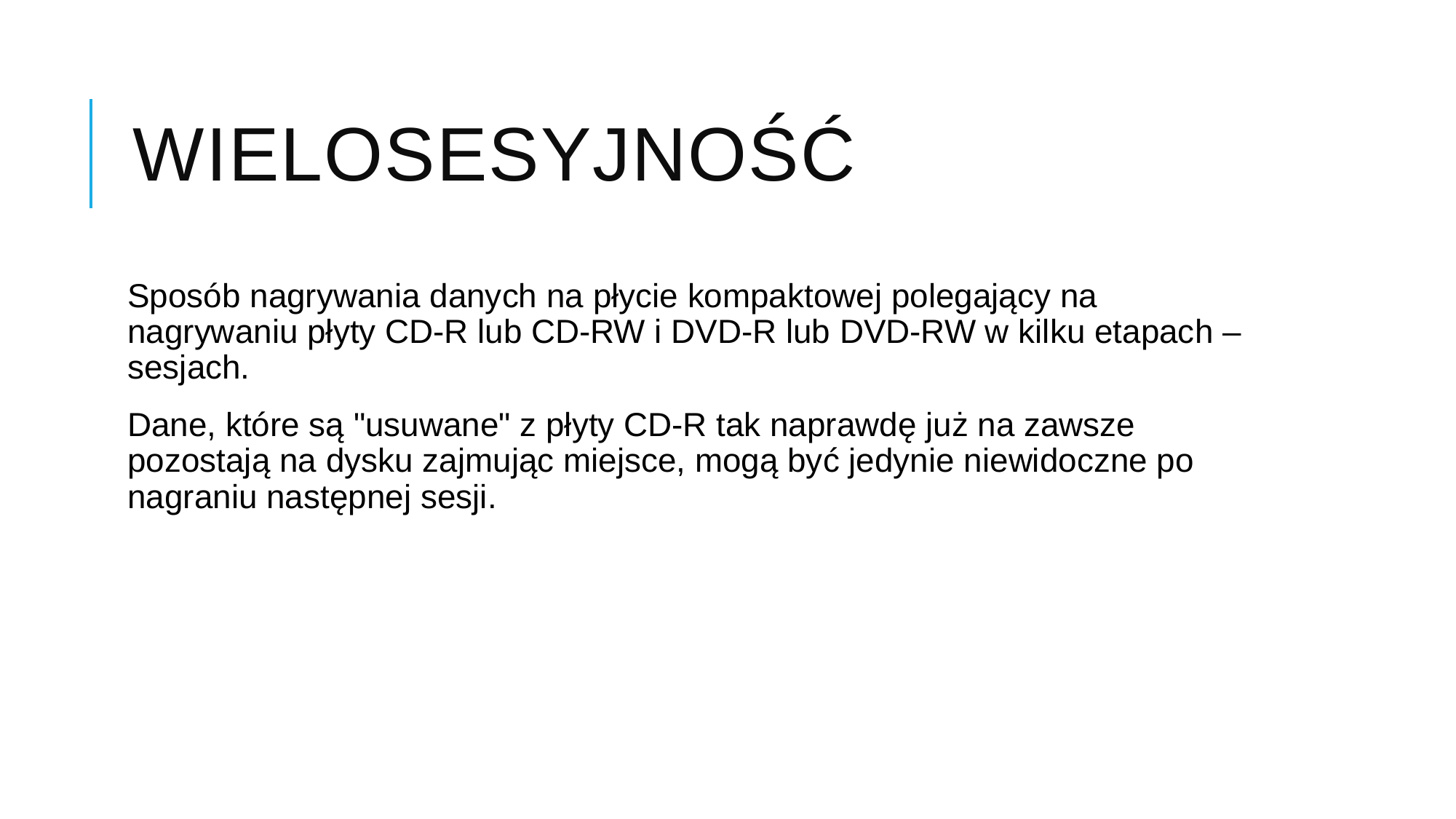

# Wielosesyjność
Sposób nagrywania danych na płycie kompaktowej polegający na nagrywaniu płyty CD-R lub CD-RW i DVD-R lub DVD-RW w kilku etapach – sesjach.
Dane, które są "usuwane" z płyty CD-R tak naprawdę już na zawsze pozostają na dysku zajmując miejsce, mogą być jedynie niewidoczne po nagraniu następnej sesji.